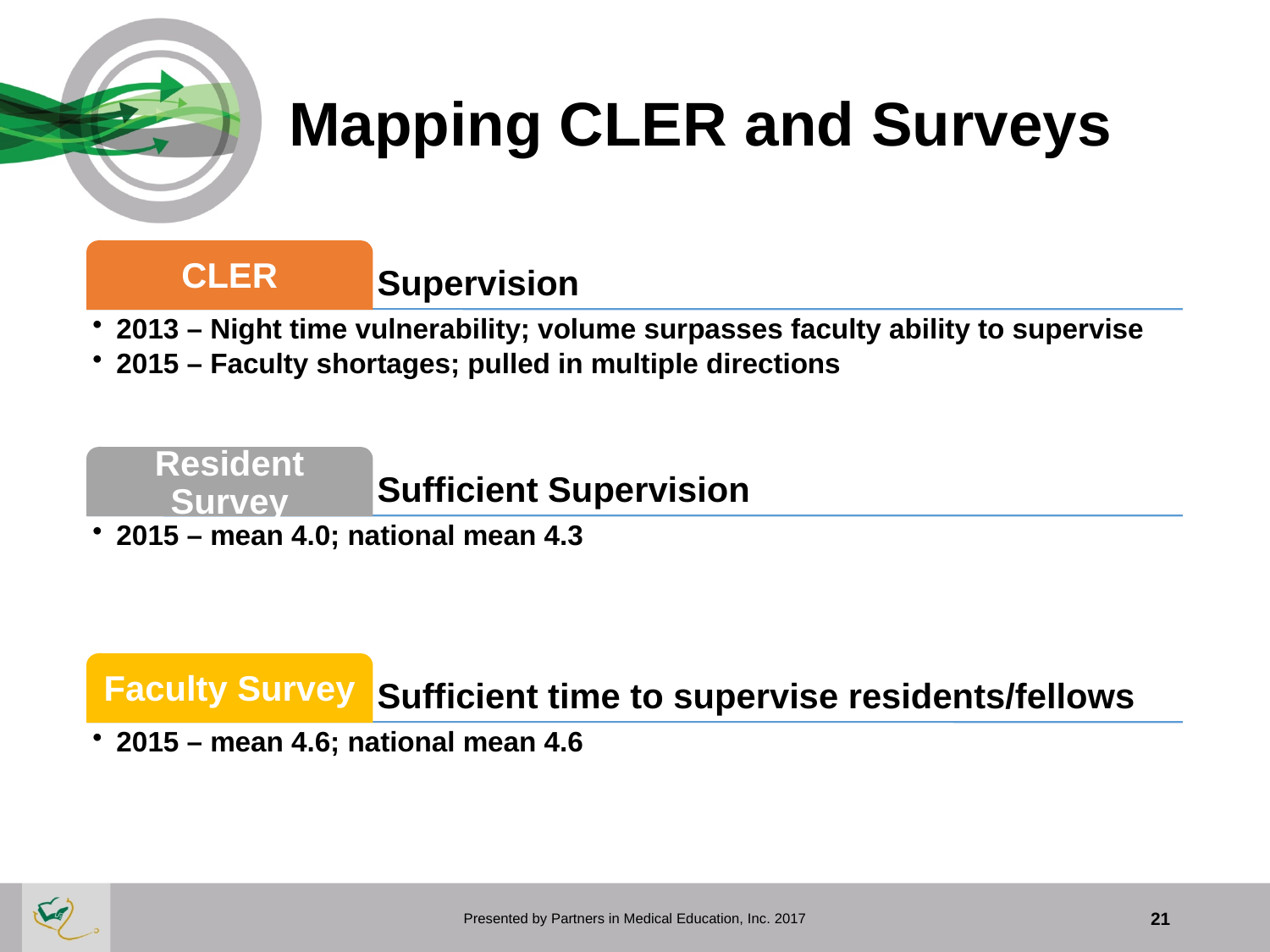

# Mapping CLER and Surveys
Supervision
CLER
2013 – Night time vulnerability; volume surpasses faculty ability to supervise
2015 – Faculty shortages; pulled in multiple directions
Sufficient Supervision
Resident Survey
2015 – mean 4.0; national mean 4.3
Sufficient time to supervise residents/fellows
Faculty Survey
2015 – mean 4.6; national mean 4.6
Presented by Partners in Medical Education, Inc. 2017
21